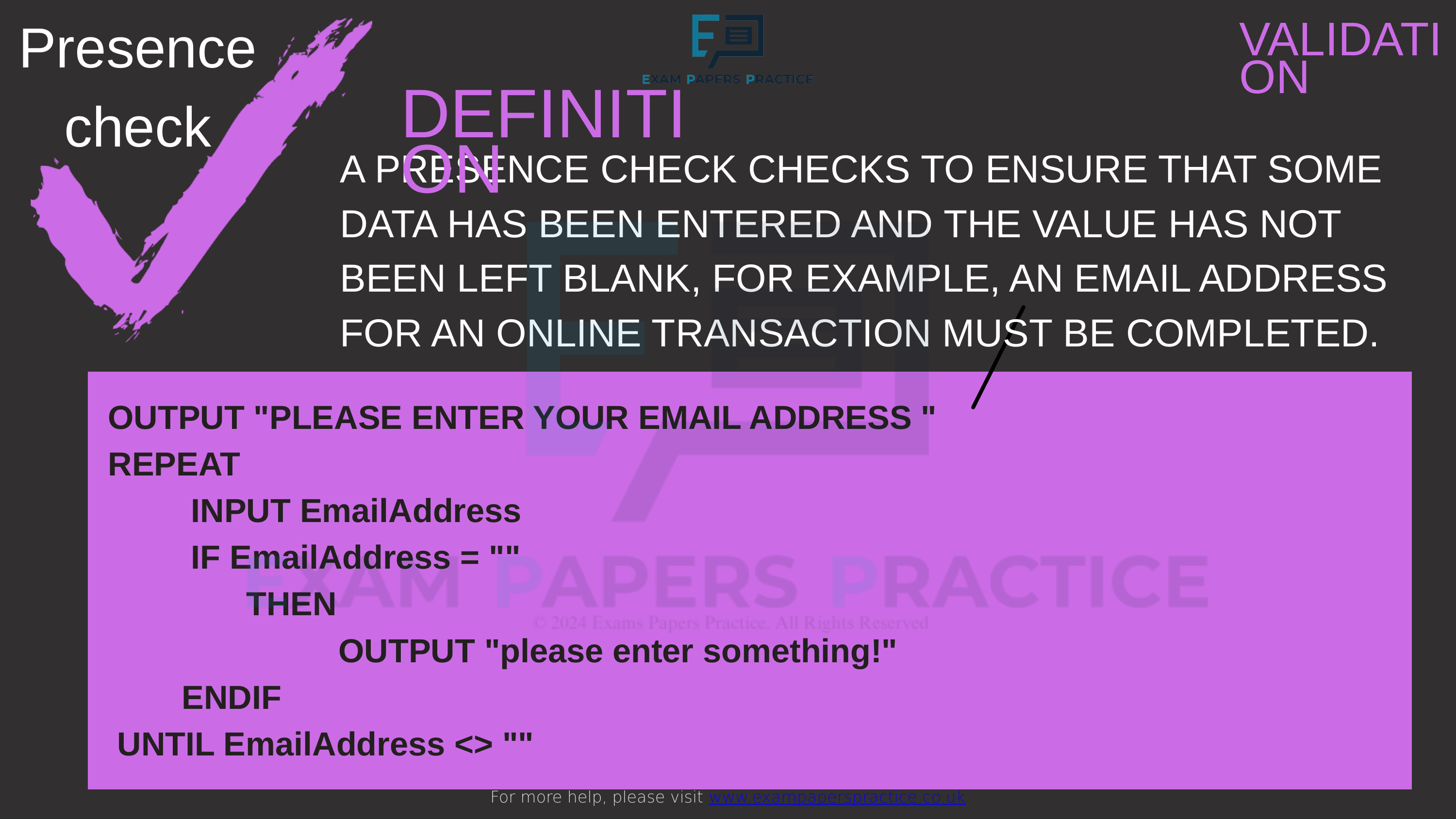

Presence
check

For more help, please visit www.exampaperspractice.co.uk

VALIDATION
DEFINITION
A PRESENCE CHECK CHECKS TO ENSURE THAT SOME DATA HAS BEEN ENTERED AND THE VALUE HAS NOT BEEN LEFT BLANK, FOR EXAMPLE, AN EMAIL ADDRESS FOR AN ONLINE TRANSACTION MUST BE COMPLETED.

OUTPUT "PLEASE ENTER YOUR EMAIL ADDRESS "
REPEAT
         INPUT EmailAddress
         IF EmailAddress = ""
               THEN
                         OUTPUT "please enter something!"
        ENDIF
 UNTIL EmailAddress <> ""